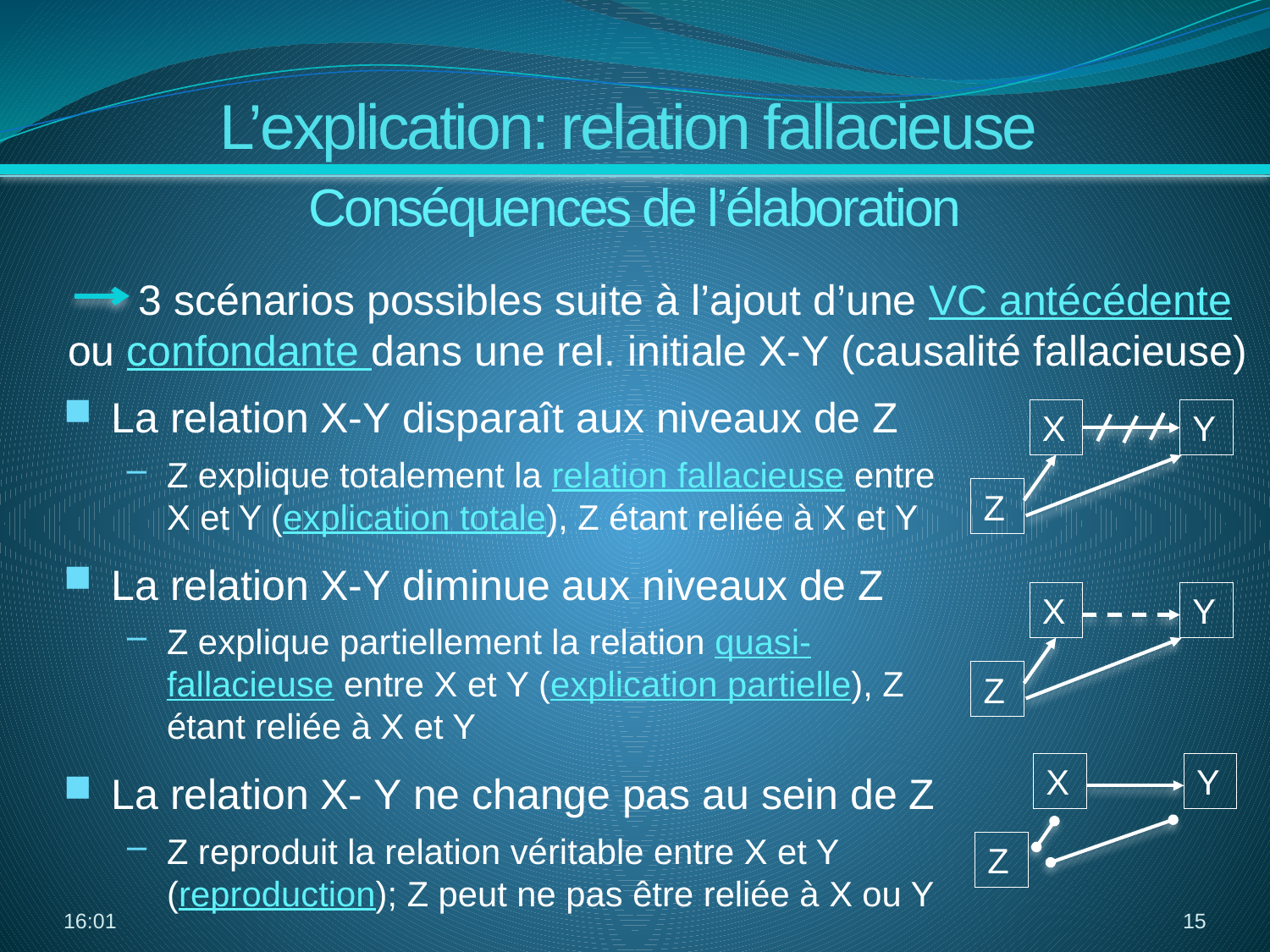

L’explication: relation fallacieuse
Conséquences de l’élaboration
      3 scénarios possibles suite à l’ajout d’une VC antécédente ou confondante dans une rel. initiale X-Y (causalité fallacieuse)

La relation X-Y disparaît aux niveaux de Z
Z explique totalement la relation fallacieuse entre X et Y (explication totale), Z étant reliée à X et Y
La relation X-Y diminue aux niveaux de Z
Z explique partiellement la relation quasi-fallacieuse entre X et Y (explication partielle), Z étant reliée à X et Y
La relation X- Y ne change pas au sein de Z
Z reproduit la relation véritable entre X et Y (reproduction); Z peut ne pas être reliée à X ou Y

X
Y
Z
X
Y
Z
X
Y
Z
16:01
15